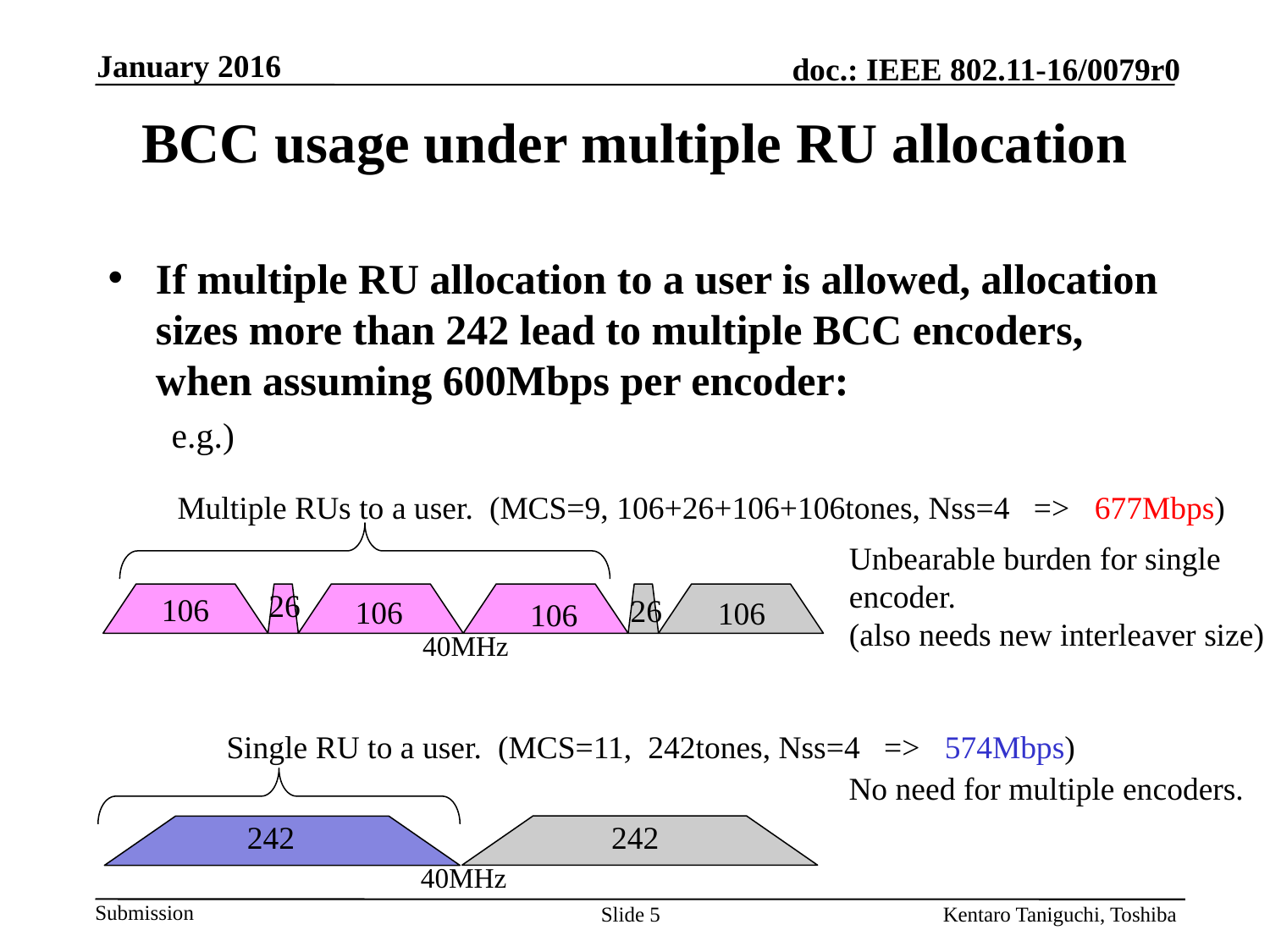

January 2016
# BCC usage under multiple RU allocation
If multiple RU allocation to a user is allowed, allocation sizes more than 242 lead to multiple BCC encoders, when assuming 600Mbps per encoder:
e.g.)

Multiple RUs to a user.  (MCS=9, 106+26+106+106tones, Nss=4   =>   677Mbps)
Unbearable burden for single encoder.
(also needs new interleaver size)
26

106

26
106
106
106

40MHz
Single RU to a user.  (MCS=11,  242tones, Nss=4   =>   574Mbps)
No need for multiple encoders.
242
242

40MHz
Slide 5
Kentaro Taniguchi, Toshiba